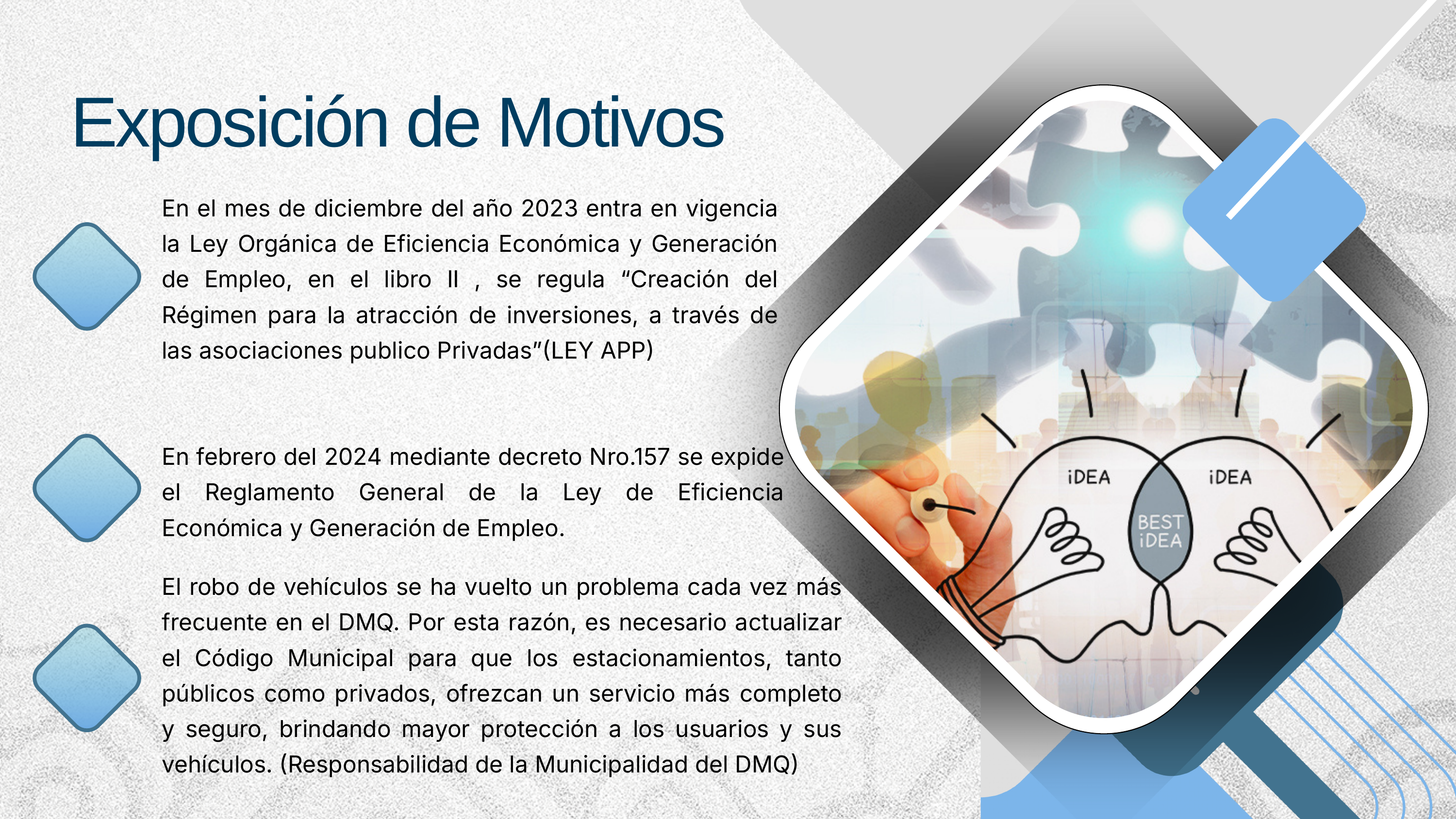

Exposición de Motivos

En el mes de diciembre del año 2023 entra en vigencia la Ley Orgánica de Eficiencia Económica y Generación de Empleo, en el libro II , se regula “Creación del Régimen para la atracción de inversiones, a través de las asociaciones publico Privadas”(LEY APP)

En febrero del 2024 mediante decreto Nro.157 se expide el Reglamento General de la Ley de Eficiencia Económica y Generación de Empleo.

El robo de vehículos se ha vuelto un problema cada vez más frecuente en el DMQ. Por esta razón, es necesario actualizar el Código Municipal para que los estacionamientos, tanto públicos como privados, ofrezcan un servicio más completo y seguro, brindando mayor protección a los usuarios y sus vehículos. (Responsabilidad de la Municipalidad del DMQ)